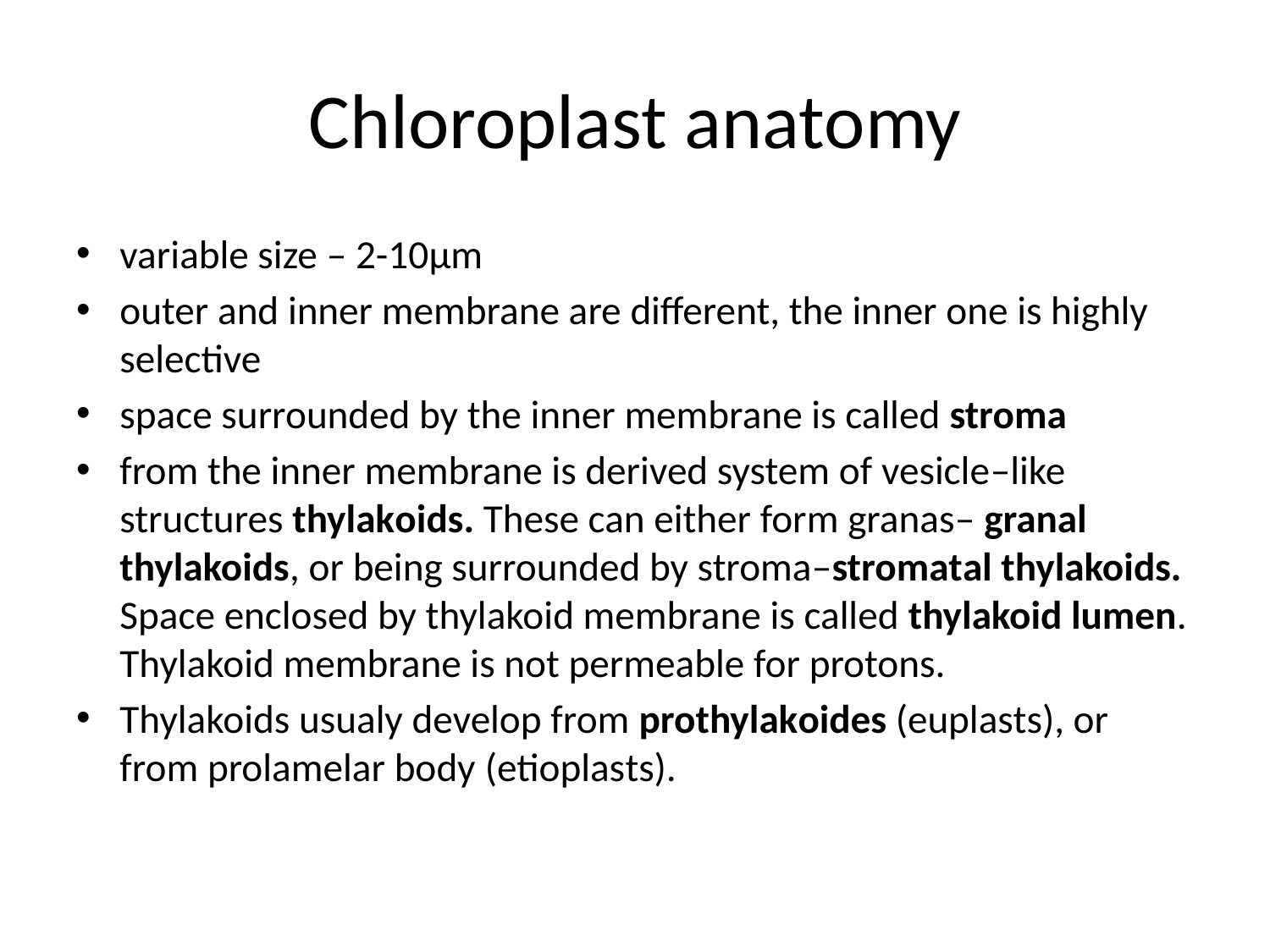

# Chloroplast anatomy
variable size – 2-10µm
outer and inner membrane are different, the inner one is highly selective
space surrounded by the inner membrane is called stroma
from the inner membrane is derived system of vesicle–like structures thylakoids. These can either form granas– granal thylakoids, or being surrounded by stroma–stromatal thylakoids. Space enclosed by thylakoid membrane is called thylakoid lumen. Thylakoid membrane is not permeable for protons.
Thylakoids usualy develop from prothylakoides (euplasts), or from prolamelar body (etioplasts).